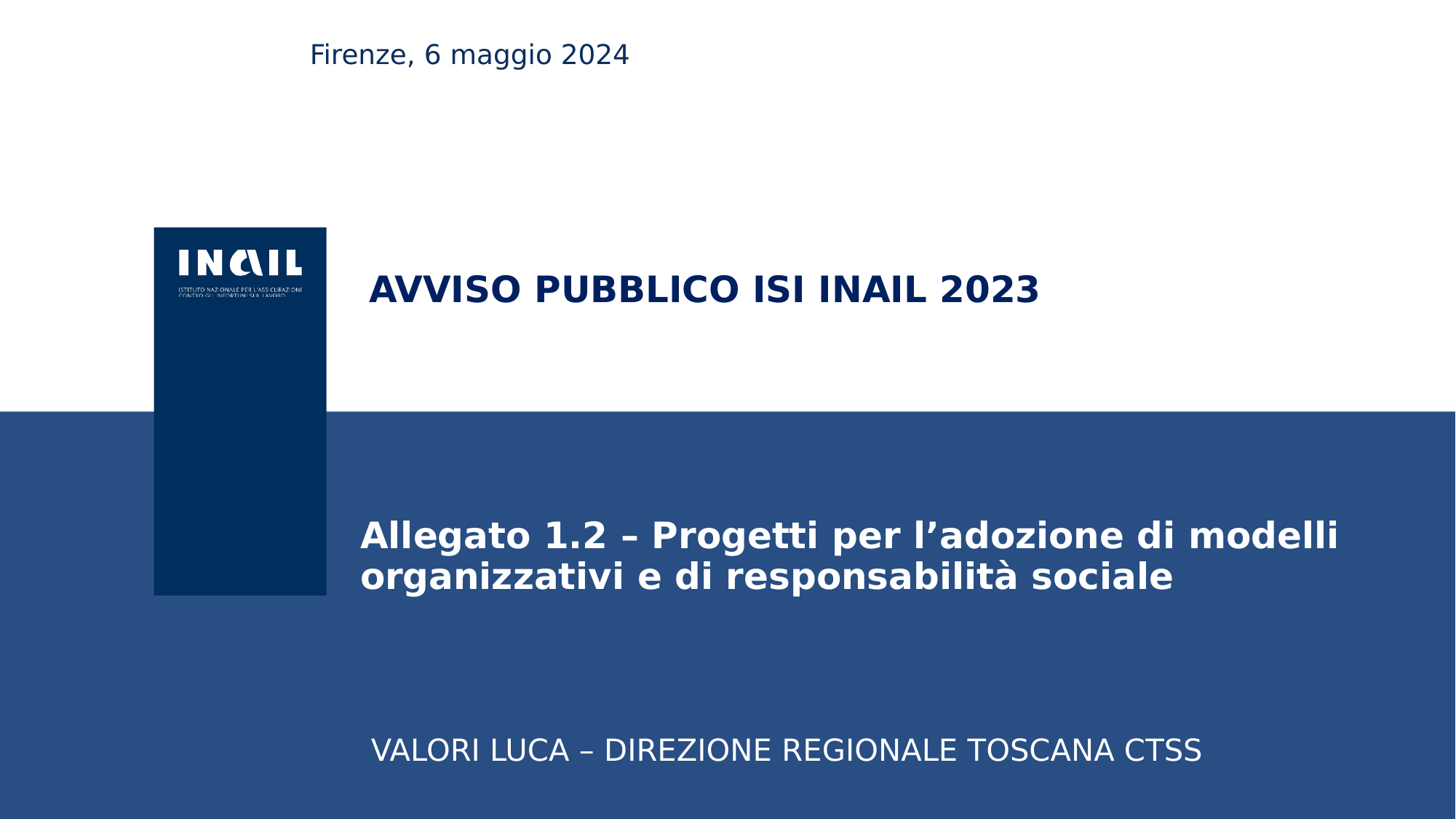

Firenze, 6 maggio 2024

# AVVISO PUBBLICO ISI INAIL 2023 Allegato 1.2 – Progetti per l’adozione di modelli organizzativi e di responsabilità sociale
VALORI LUCA – DIREZIONE REGIONALE TOSCANA CTSS